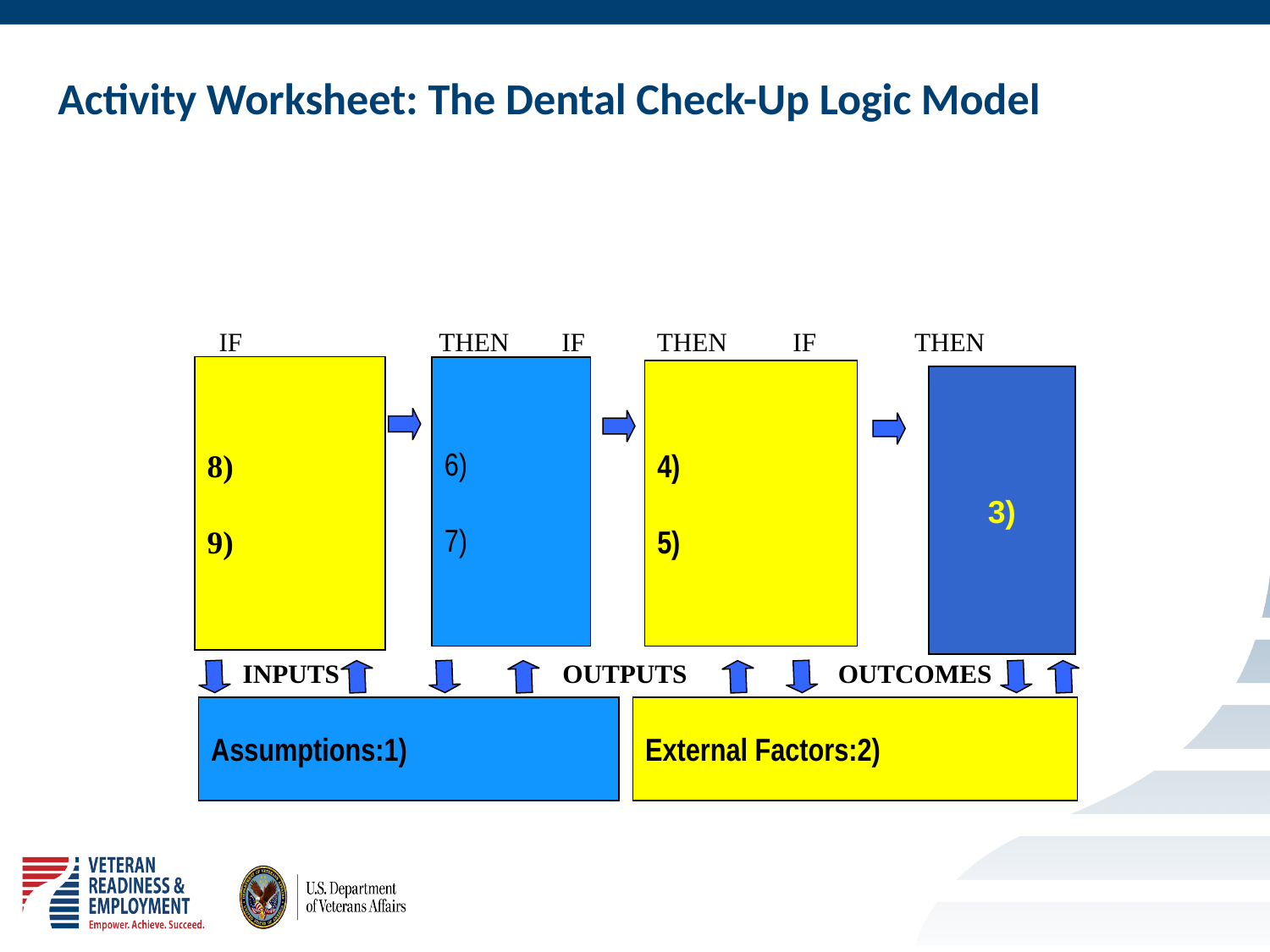

# Activity Worksheet: The Dental Check-Up Logic Model
IF                              THEN        IF           THEN          IF               THEN
8)

9)
6)

7)
4)

5)
3)

INPUTS                                  OUTPUTS                       OUTCOMES

Assumptions:1)
External Factors:2)
22